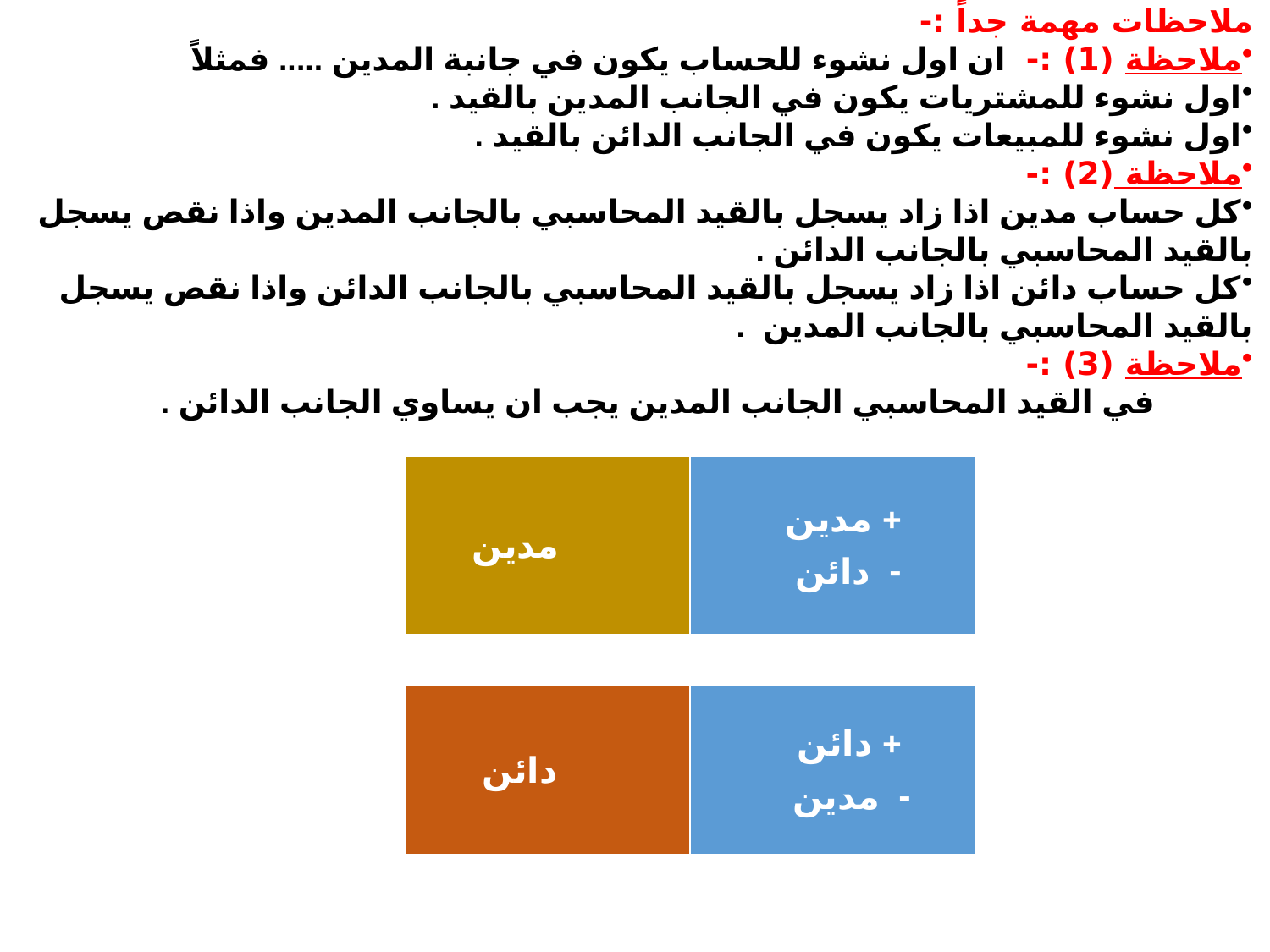

ملاحظات مهمة جداً :-
ملاحظة (1) :-  ان اول نشوء للحساب يكون في جانبة المدين ..... فمثلاً
اول نشوء للمشتريات يكون في الجانب المدين بالقيد .
اول نشوء للمبيعات يكون في الجانب الدائن بالقيد .
ملاحظة (2) :-
كل حساب مدين اذا زاد يسجل بالقيد المحاسبي بالجانب المدين واذا نقص يسجل بالقيد المحاسبي بالجانب الدائن .
كل حساب دائن اذا زاد يسجل بالقيد المحاسبي بالجانب الدائن واذا نقص يسجل بالقيد المحاسبي بالجانب المدين  .
ملاحظة (3) :-
           في القيد المحاسبي الجانب المدين يجب ان يساوي الجانب الدائن .
| مدين | + مدين - دائن |
| --- | --- |
| دائن | + دائن - مدين |
| --- | --- |